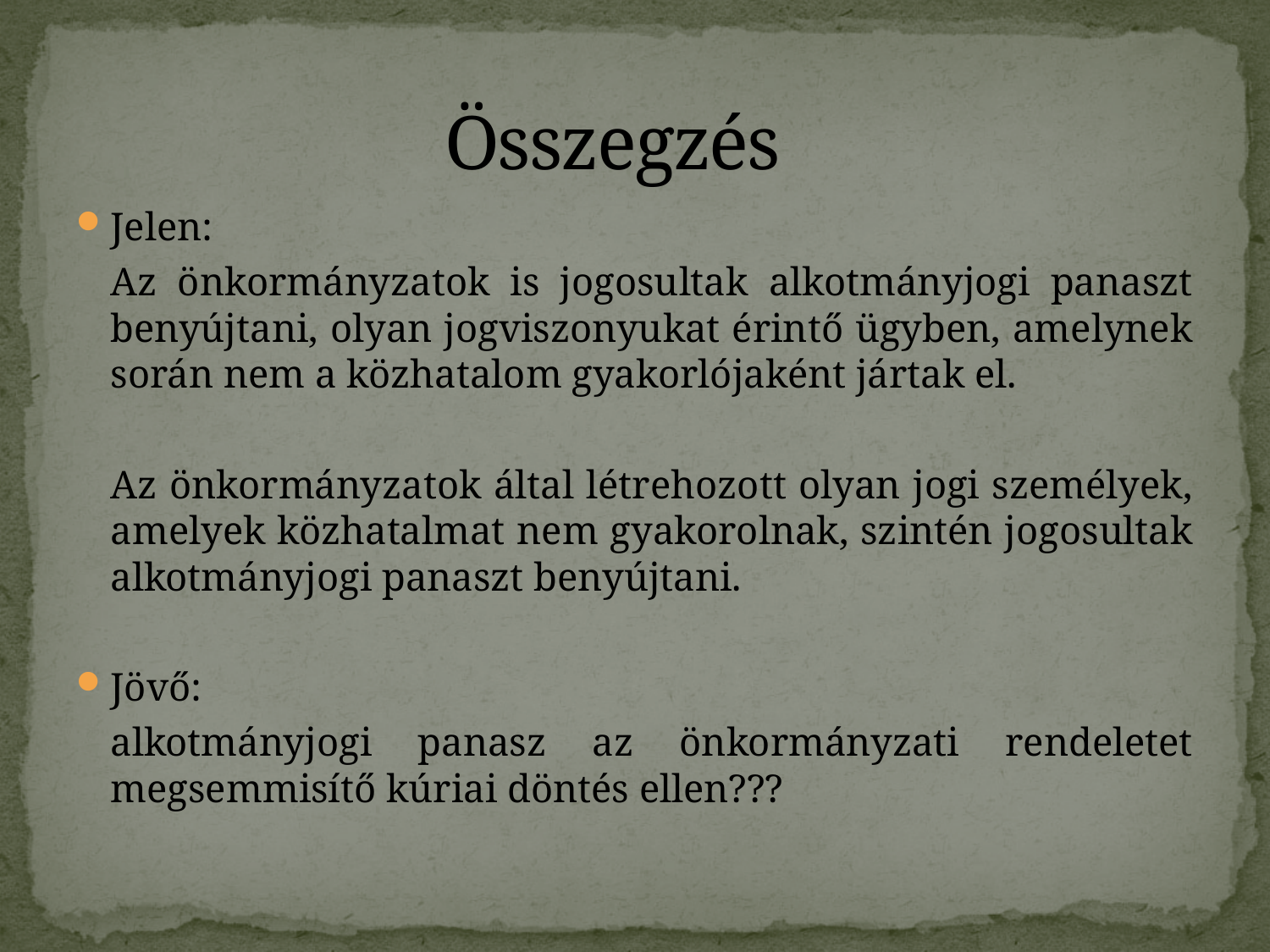

# Összegzés
Jelen:
	Az önkormányzatok is jogosultak alkotmányjogi panaszt benyújtani, olyan jogviszonyukat érintő ügyben, amelynek során nem a közhatalom gyakorlójaként jártak el.

	Az önkormányzatok által létrehozott olyan jogi személyek, amelyek közhatalmat nem gyakorolnak, szintén jogosultak alkotmányjogi panaszt benyújtani.

Jövő:
	alkotmányjogi panasz az önkormányzati rendeletet megsemmisítő kúriai döntés ellen???